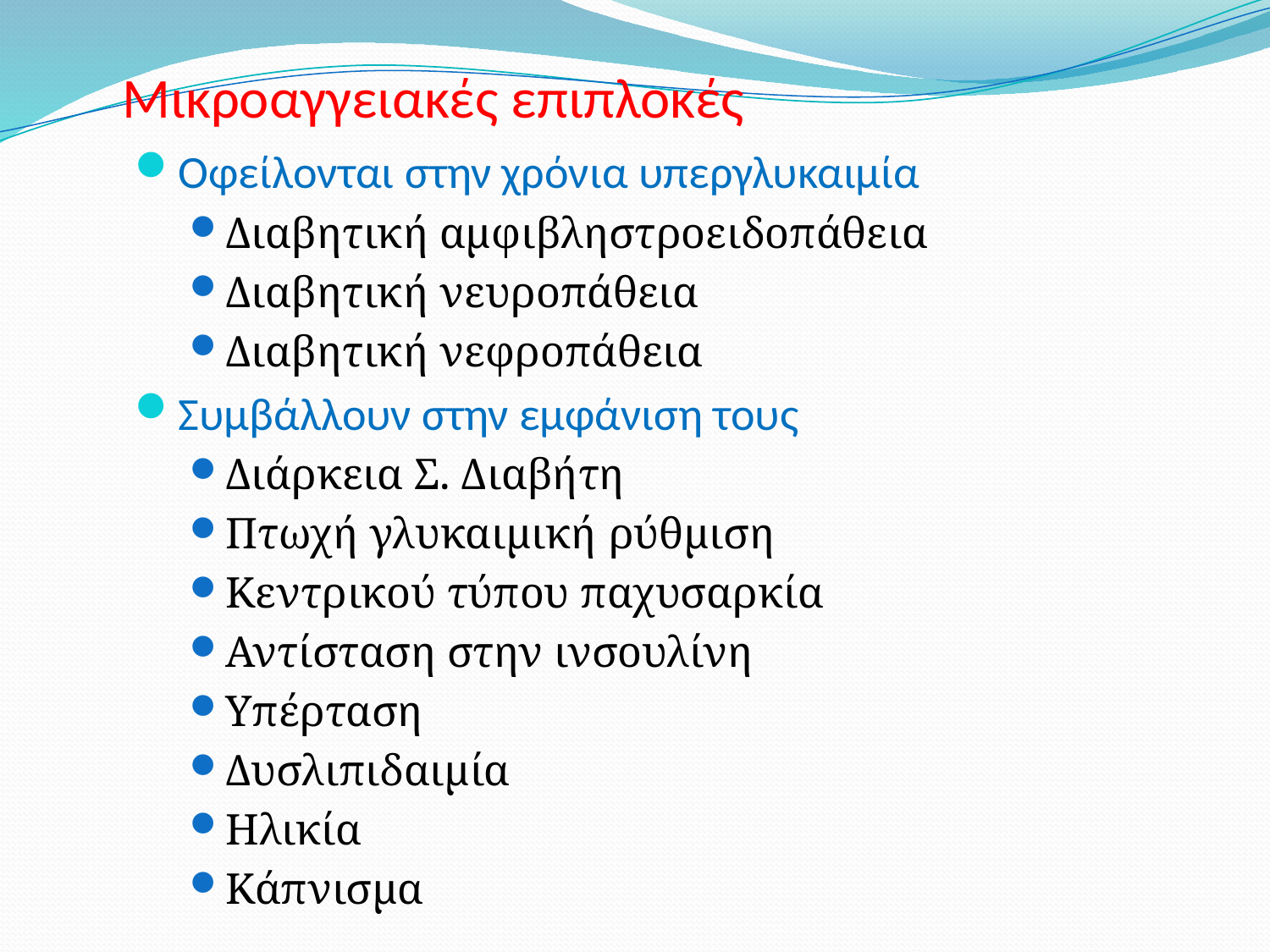

# Μικροαγγειακές επιπλοκές
Οφείλονται στην χρόνια υπεργλυκαιμία
Διαβητική αμφιβληστροειδοπάθεια
Διαβητική νευροπάθεια
Διαβητική νεφροπάθεια
Συμβάλλουν στην εμφάνιση τους
Διάρκεια Σ. Διαβήτη
Πτωχή γλυκαιμική ρύθμιση
Κεντρικού τύπου παχυσαρκία
Αντίσταση στην ινσουλίνη
Υπέρταση
Δυσλιπιδαιμία
Ηλικία
Κάπνισμα